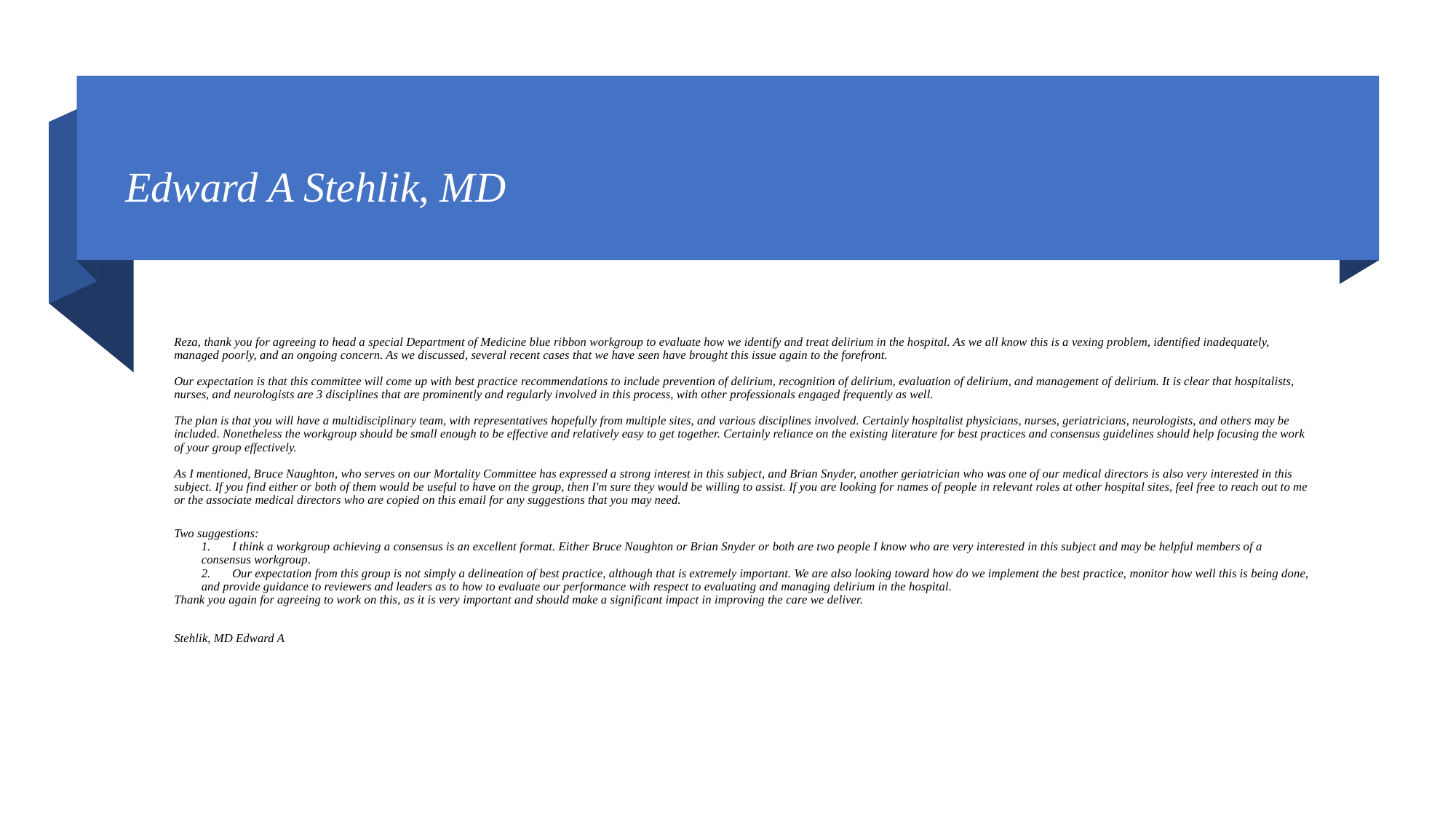

# Edward A Stehlik, MD

Reza, thank you for agreeing to head a special Department of Medicine blue ribbon workgroup to evaluate how we identify and treat delirium in the hospital. As we all know this is a vexing problem, identified inadequately, managed poorly, and an ongoing concern. As we discussed, several recent cases that we have seen have brought this issue again to the forefront.

Our expectation is that this committee will come up with best practice recommendations to include prevention of delirium, recognition of delirium, evaluation of delirium, and management of delirium. It is clear that hospitalists, nurses, and neurologists are 3 disciplines that are prominently and regularly involved in this process, with other professionals engaged frequently as well.

The plan is that you will have a multidisciplinary team, with representatives hopefully from multiple sites, and various disciplines involved. Certainly hospitalist physicians, nurses, geriatricians, neurologists, and others may be included. Nonetheless the workgroup should be small enough to be effective and relatively easy to get together. Certainly reliance on the existing literature for best practices and consensus guidelines should help focusing the work of your group effectively.

As I mentioned, Bruce Naughton, who serves on our Mortality Committee has expressed a strong interest in this subject, and Brian Snyder, another geriatrician who was one of our medical directors is also very interested in this subject. If you find either or both of them would be useful to have on the group, then I'm sure they would be willing to assist. If you are looking for names of people in relevant roles at other hospital sites, feel free to reach out to me or the associate medical directors who are copied on this email for any suggestions that you may need.

Two suggestions:
1.       I think a workgroup achieving a consensus is an excellent format. Either Bruce Naughton or Brian Snyder or both are two people I know who are very interested in this subject and may be helpful members of a consensus workgroup.
2.       Our expectation from this group is not simply a delineation of best practice, although that is extremely important. We are also looking toward how do we implement the best practice, monitor how well this is being done, and provide guidance to reviewers and leaders as to how to evaluate our performance with respect to evaluating and managing delirium in the hospital.
Thank you again for agreeing to work on this, as it is very important and should make a significant impact in improving the care we deliver.

Stehlik, MD Edward A